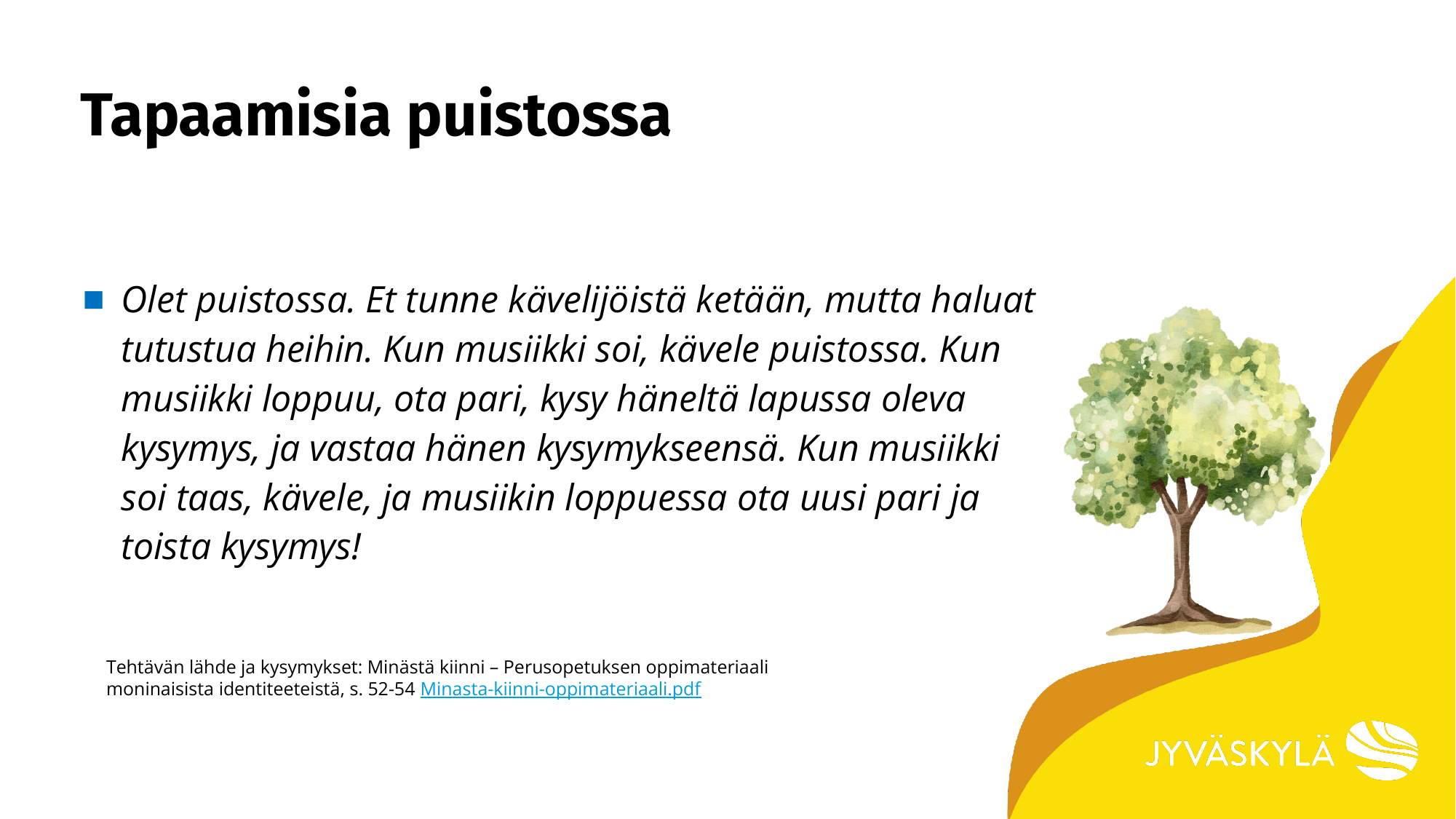

# Tapaamisia puistossa
Olet puistossa. Et tunne kävelijöistä ketään, mutta haluat tutustua heihin. Kun musiikki soi, kävele puistossa. Kun musiikki loppuu, ota pari, kysy häneltä lapussa oleva kysymys, ja vastaa hänen kysymykseensä. Kun musiikki soi taas, kävele, ja musiikin loppuessa ota uusi pari ja toista kysymys!

Tehtävän lähde ja kysymykset: Minästä kiinni – Perusopetuksen oppimateriaali moninaisista identiteeteistä, s. 52-54 Minasta-kiinni-oppimateriaali.pdf